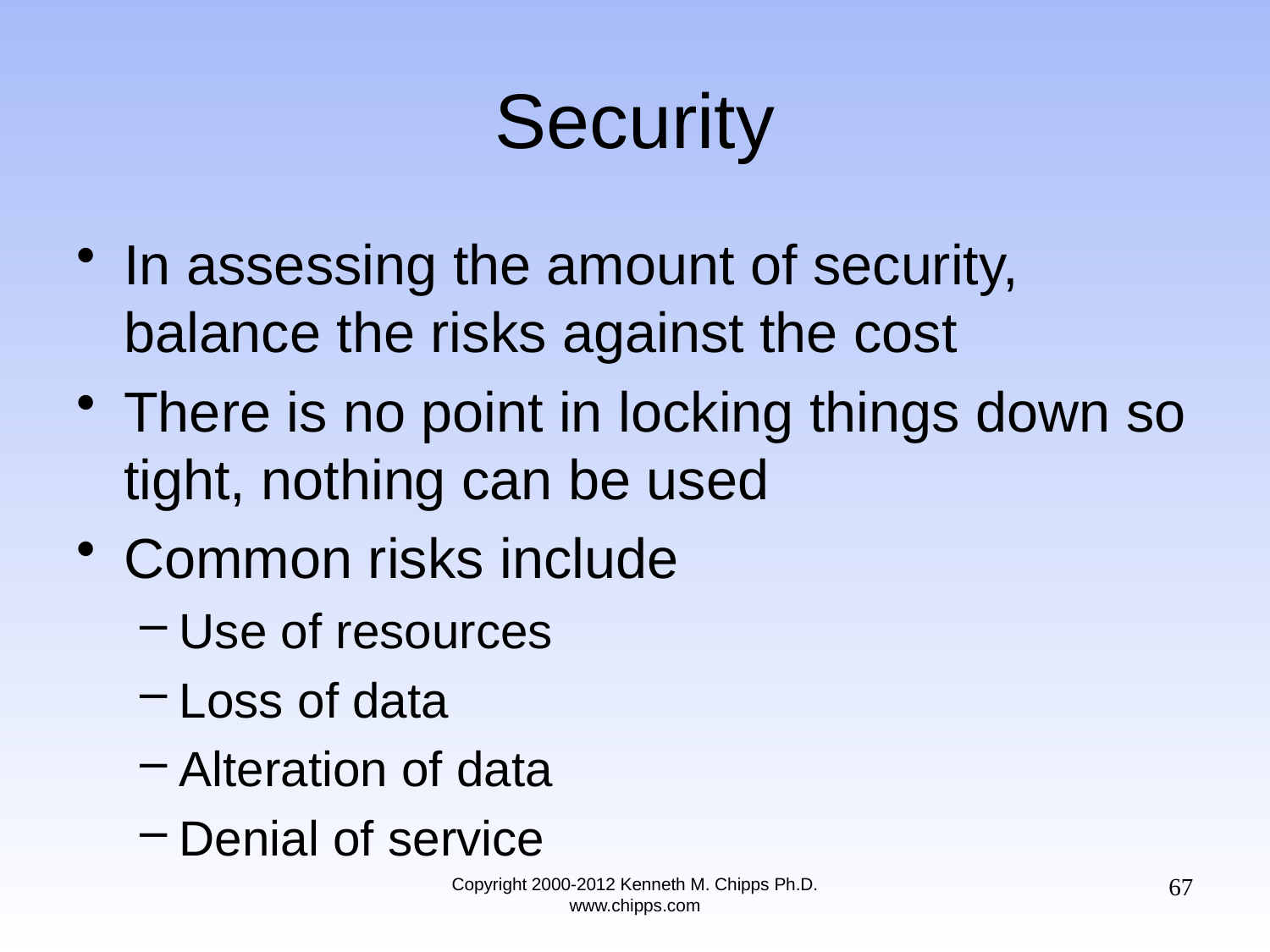

# Security
In assessing the amount of security, balance the risks against the cost
There is no point in locking things down so tight, nothing can be used
Common risks include
Use of resources
Loss of data
Alteration of data
Denial of service
67
Copyright 2000-2012 Kenneth M. Chipps Ph.D. www.chipps.com